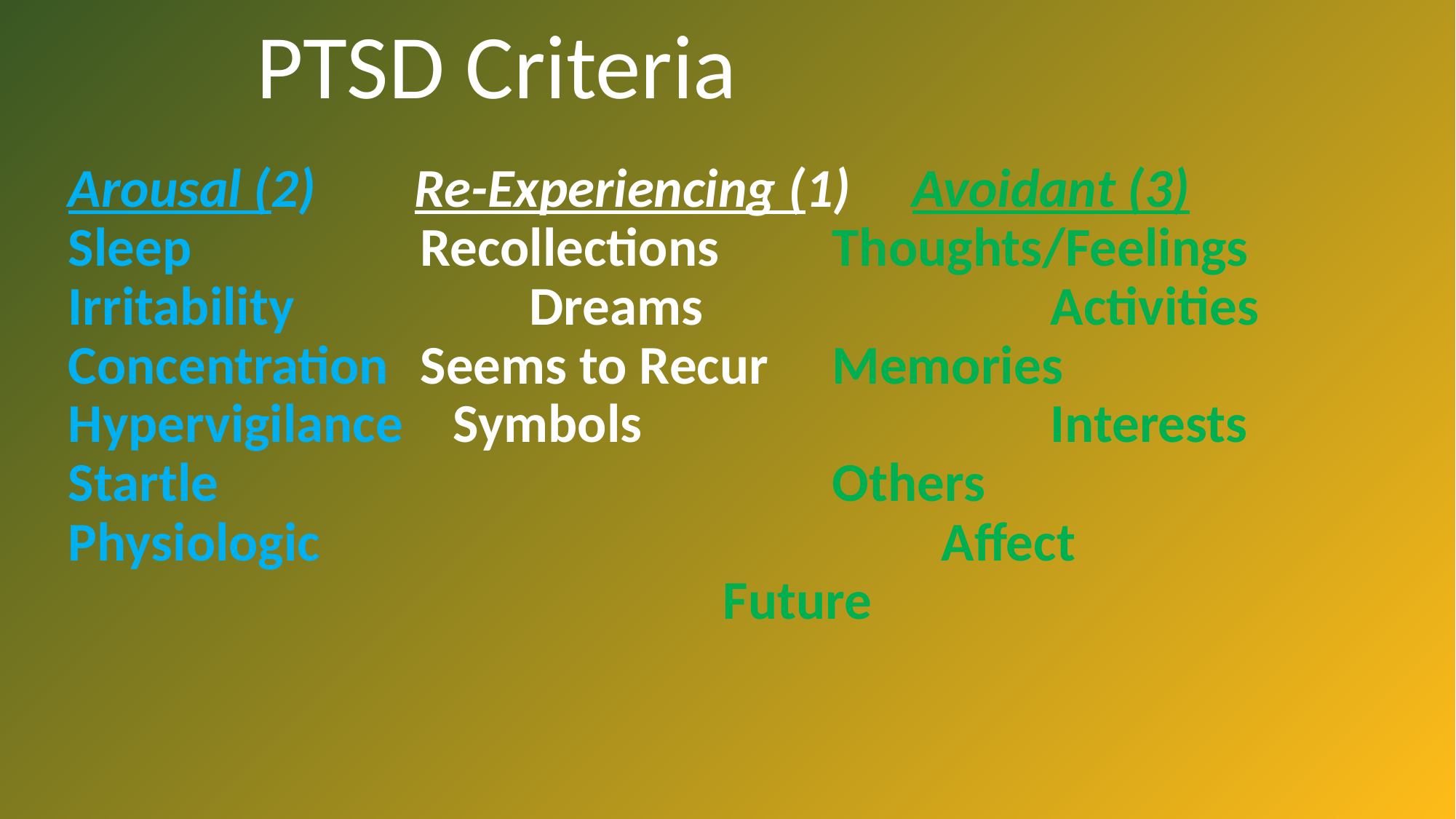

# PTSD Criteria
	Arousal (2)        Re-Experiencing (1)     Avoidant (3)
Sleep	  	  Recollections		Thoughts/Feelings
Irritability	  	  Dreams				Activities
Concentration	  Seems to Recur	Memories
Hypervigilance    Symbols				Interests
Startle						Others
Physiologic						Affect
						Future